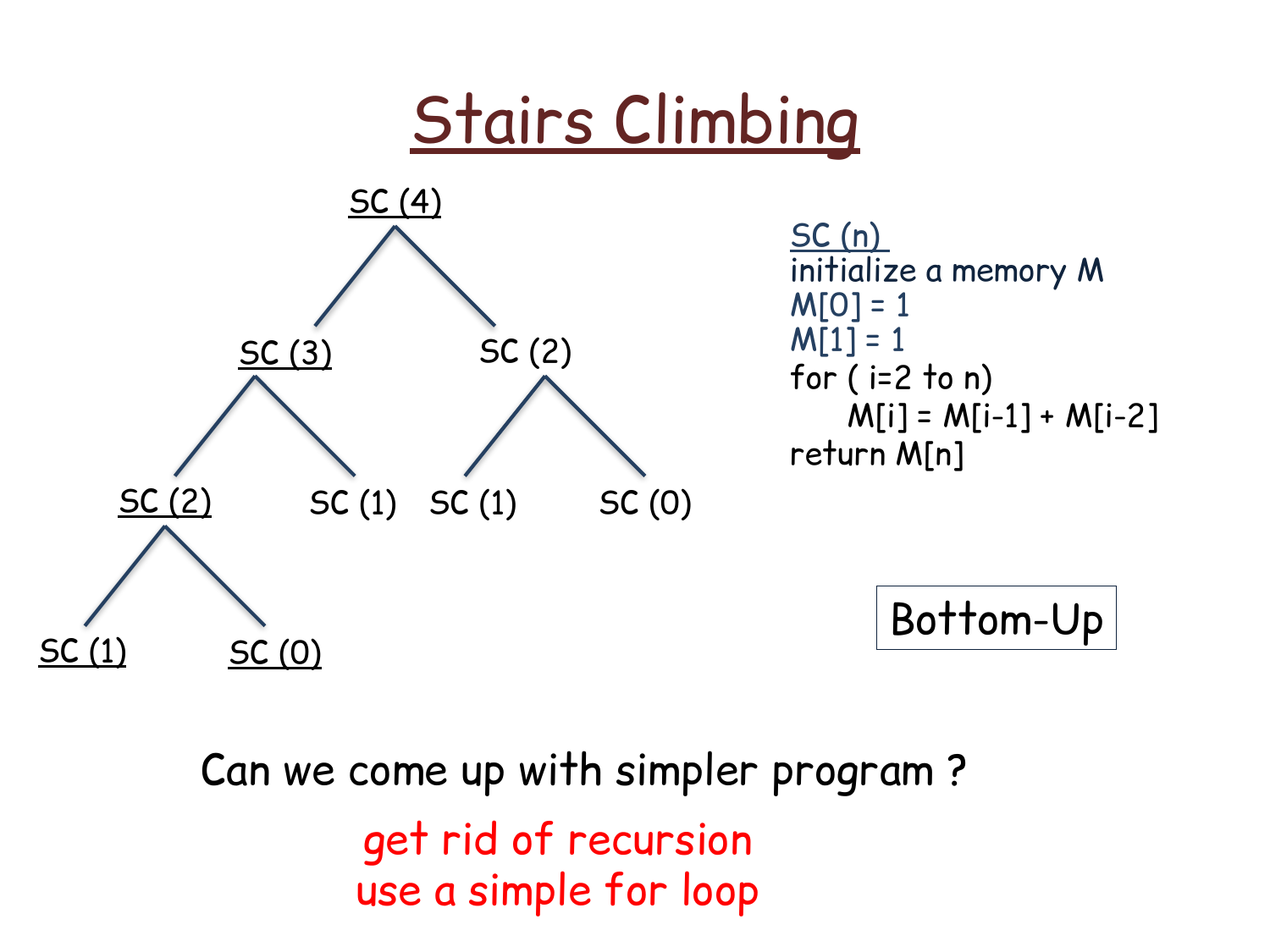

Stairs Climbing
SC (4)

SC (n)
initialize a memory M
M[0] = 1
M[1] = 1
for ( i=2 to n)
      M[i] = M[i-1] + M[i-2]
return M[n]

SC (2)
SC (3)
SC (2)
SC (1)
SC (1)
SC (0)
Bottom-Up
SC (1)
SC (0)
Can we come up with simpler program ?
get rid of recursion
use a simple for loop